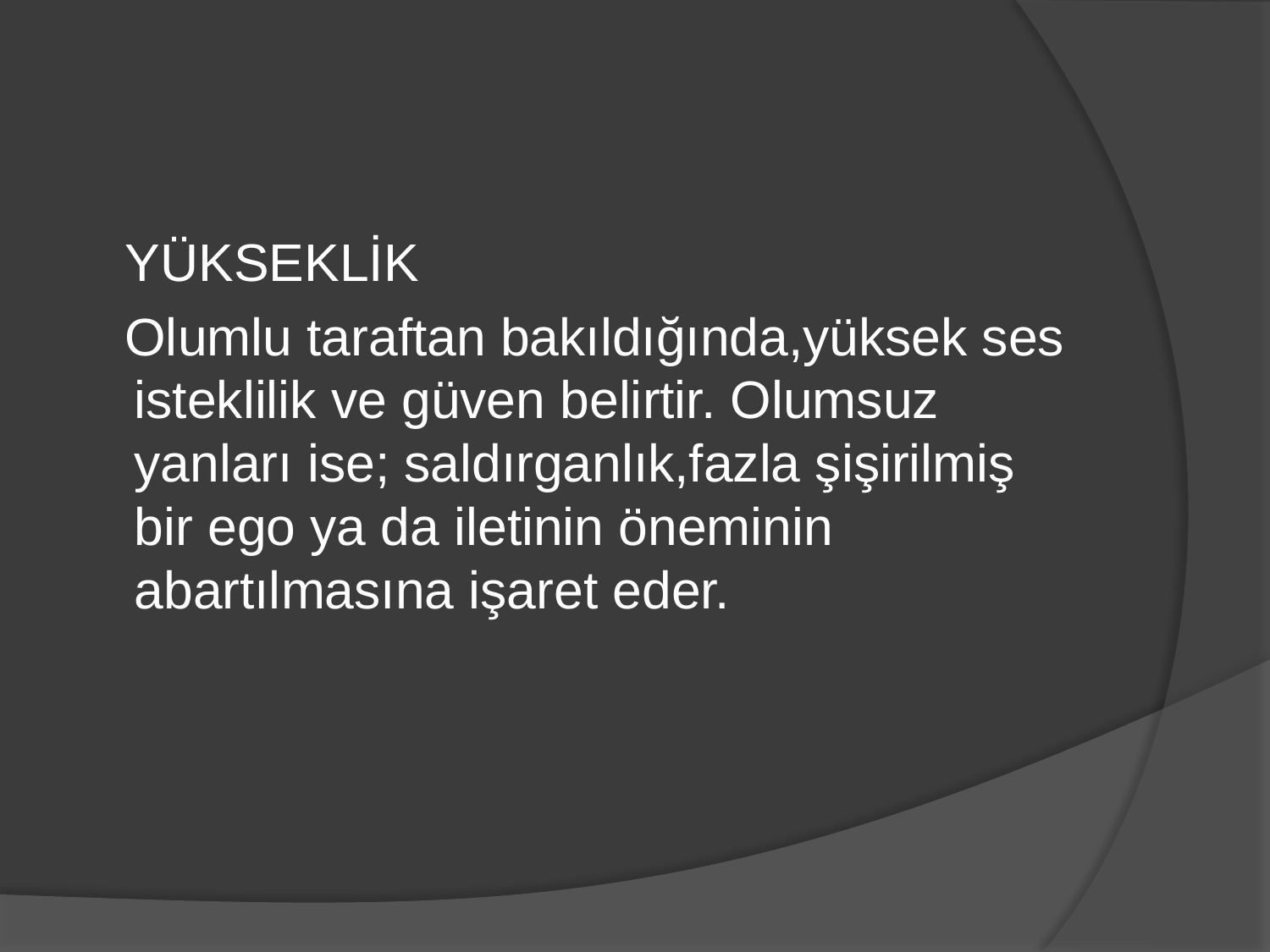

#
   YÜKSEKLİK
   Olumlu taraftan bakıldığında,yüksek ses isteklilik ve güven belirtir. Olumsuz yanları ise; saldırganlık,fazla şişirilmiş bir ego ya da iletinin öneminin abartılmasına işaret eder.